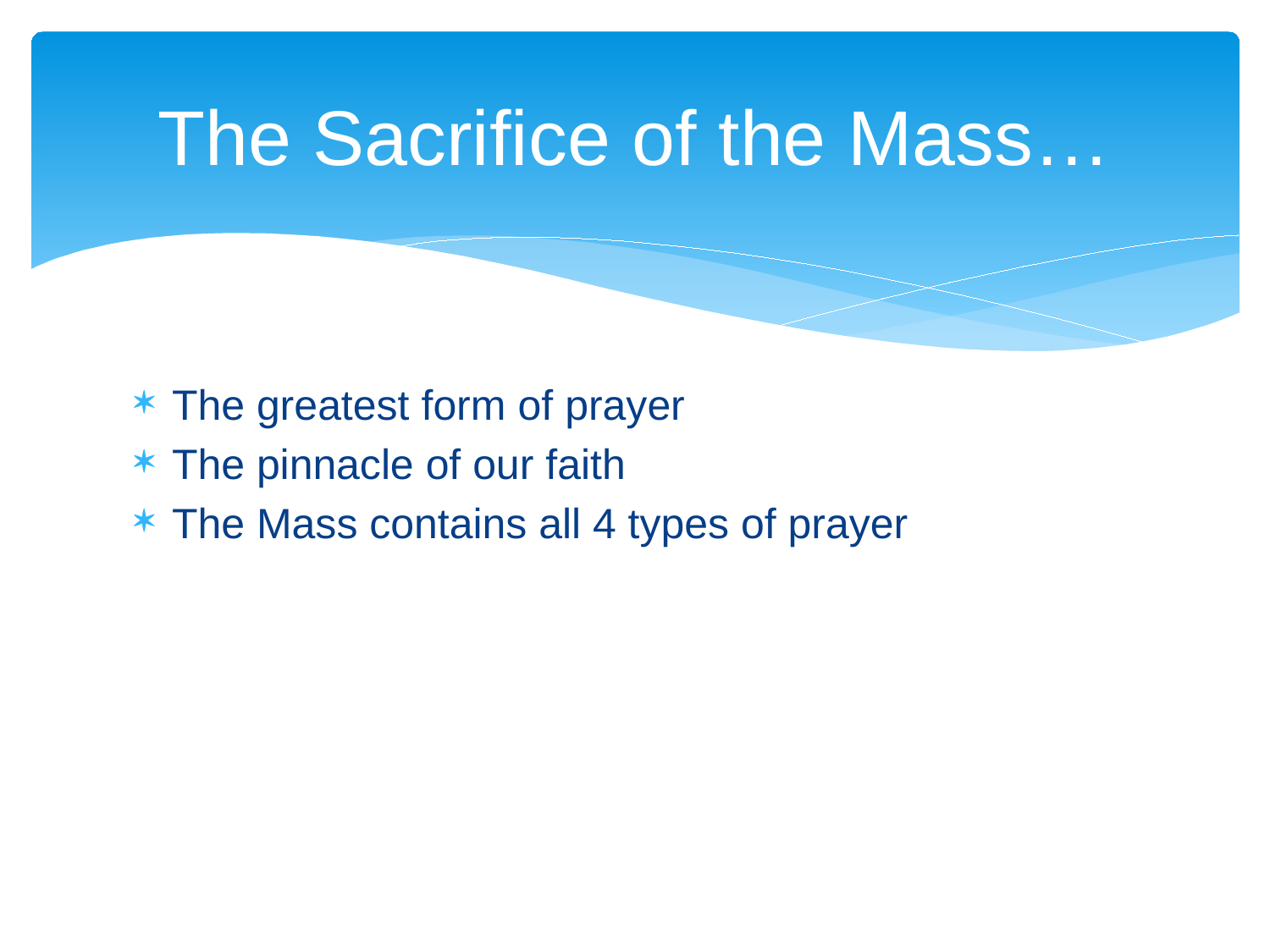

# The Sacrifice of the Mass…
The greatest form of prayer
The pinnacle of our faith
The Mass contains all 4 types of prayer